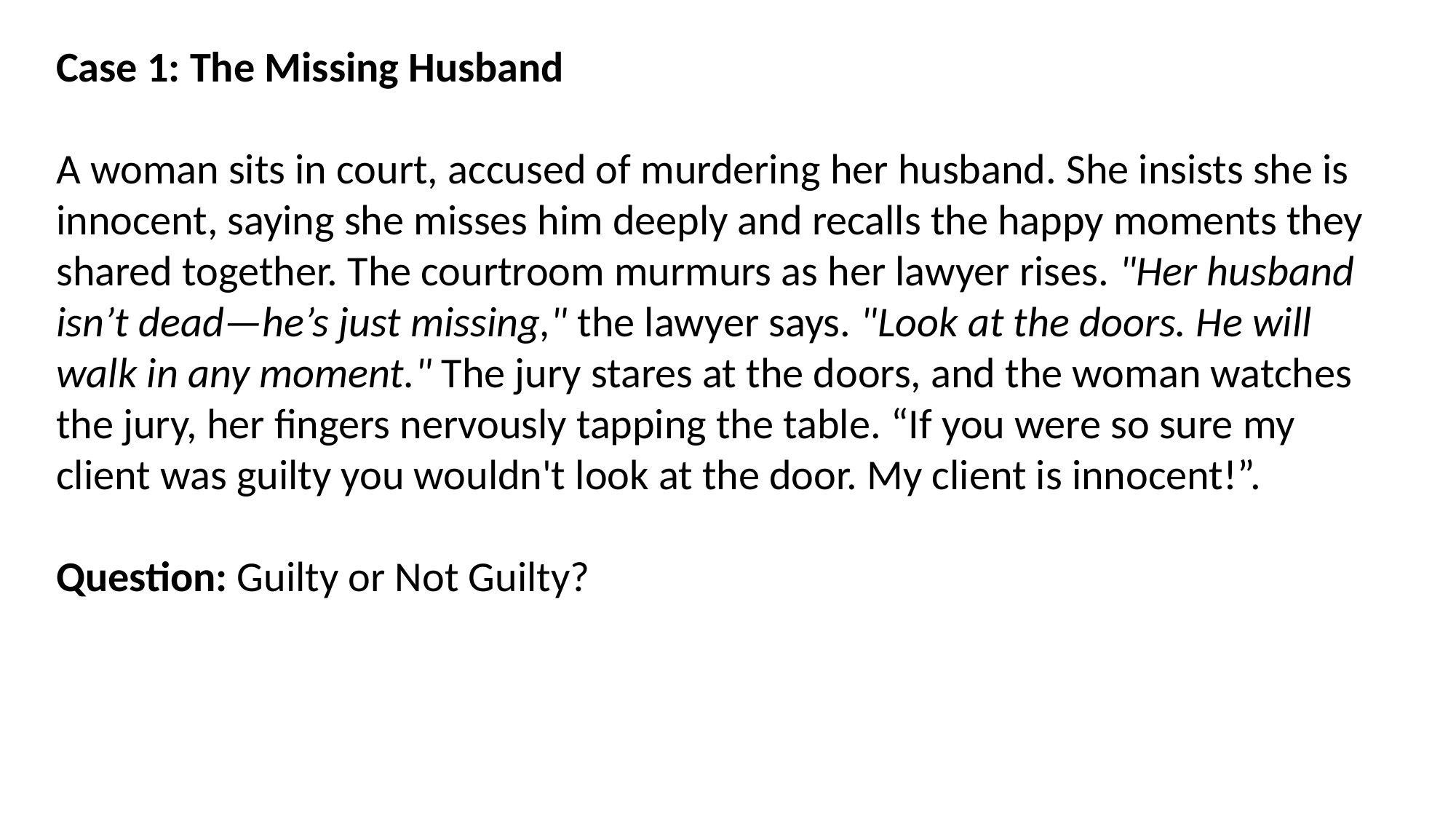

Case 1: The Missing Husband
A woman sits in court, accused of murdering her husband. She insists she is innocent, saying she misses him deeply and recalls the happy moments they shared together. The courtroom murmurs as her lawyer rises. "Her husband isn’t dead—he’s just missing," the lawyer says. "Look at the doors. He will walk in any moment." The jury stares at the doors, and the woman watches the jury, her fingers nervously tapping the table. “If you were so sure my client was guilty you wouldn't look at the door. My client is innocent!”.

Question: Guilty or Not Guilty?